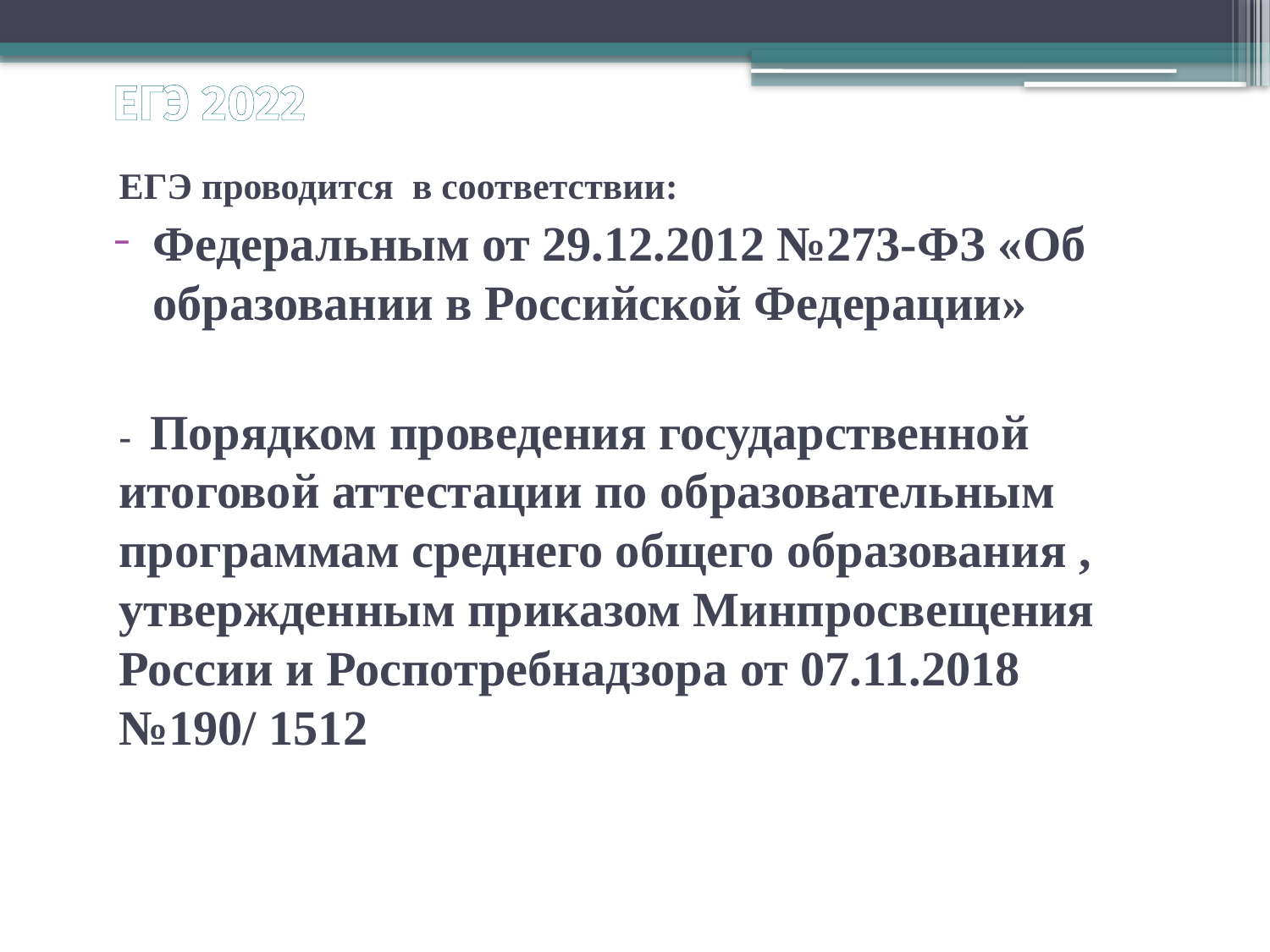

# ЕГЭ 2022
ЕГЭ проводится  в соответствии:
Федеральным от 29.12.2012 №273-ФЗ «Об образовании в Российской Федерации»

-  Порядком проведения государственной итоговой аттестации по образовательным программам среднего общего образования , утвержденным приказом Минпросвещения  России и Роспотребнадзора от 07.11.2018  №190/ 1512